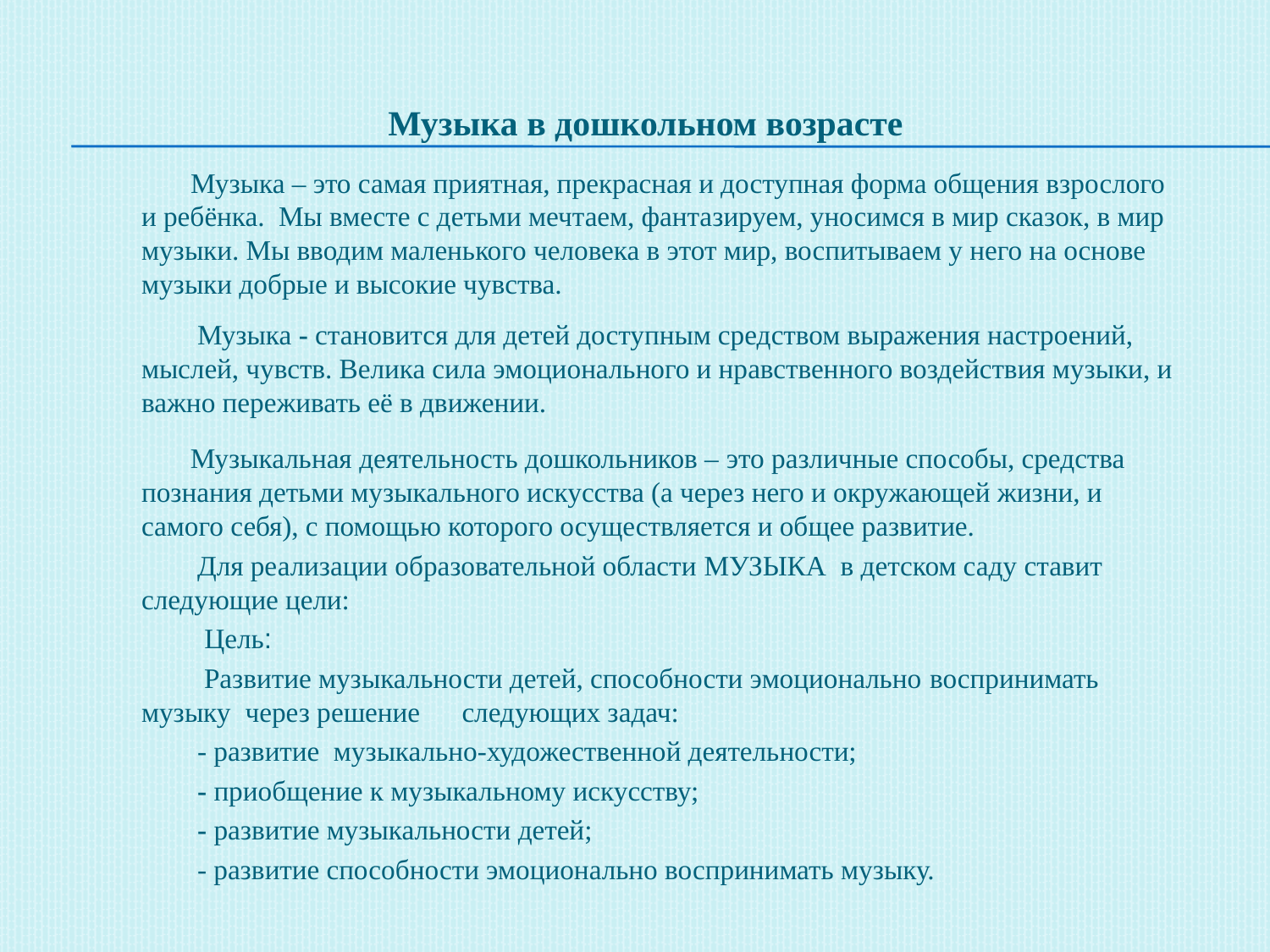

# Музыка в дошкольном возрасте
        Музыка – это самая приятная, прекрасная и доступная форма общения взрослого и ребёнка.  Мы вместе с детьми мечтаем, фантазируем, уносимся в мир сказок, в мир музыки. Мы вводим маленького человека в этот мир, воспитываем у него на основе музыки добрые и высокие чувства.
        Музыка - становится для детей доступным средством выражения настроений, мыслей, чувств. Велика сила эмоционального и нравственного воздействия музыки, и важно переживать её в движении.
       Музыкальная деятельность дошкольников – это различные способы, средства познания детьми музыкального искусства (а через него и окружающей жизни, и самого себя), с помощью которого осуществляется и общее развитие.
        Для реализации образовательной области МУЗЫКА  в детском саду ставит следующие цели:
         Цель:
        Развитие музыкальности детей, способности эмоционально воспринимать музыку  через решение      следующих задач:
        - развитие  музыкально-художественной деятельности;
        - приобщение к музыкальному искусству;
        - развитие музыкальности детей;
        - развитие способности эмоционально воспринимать музыку.